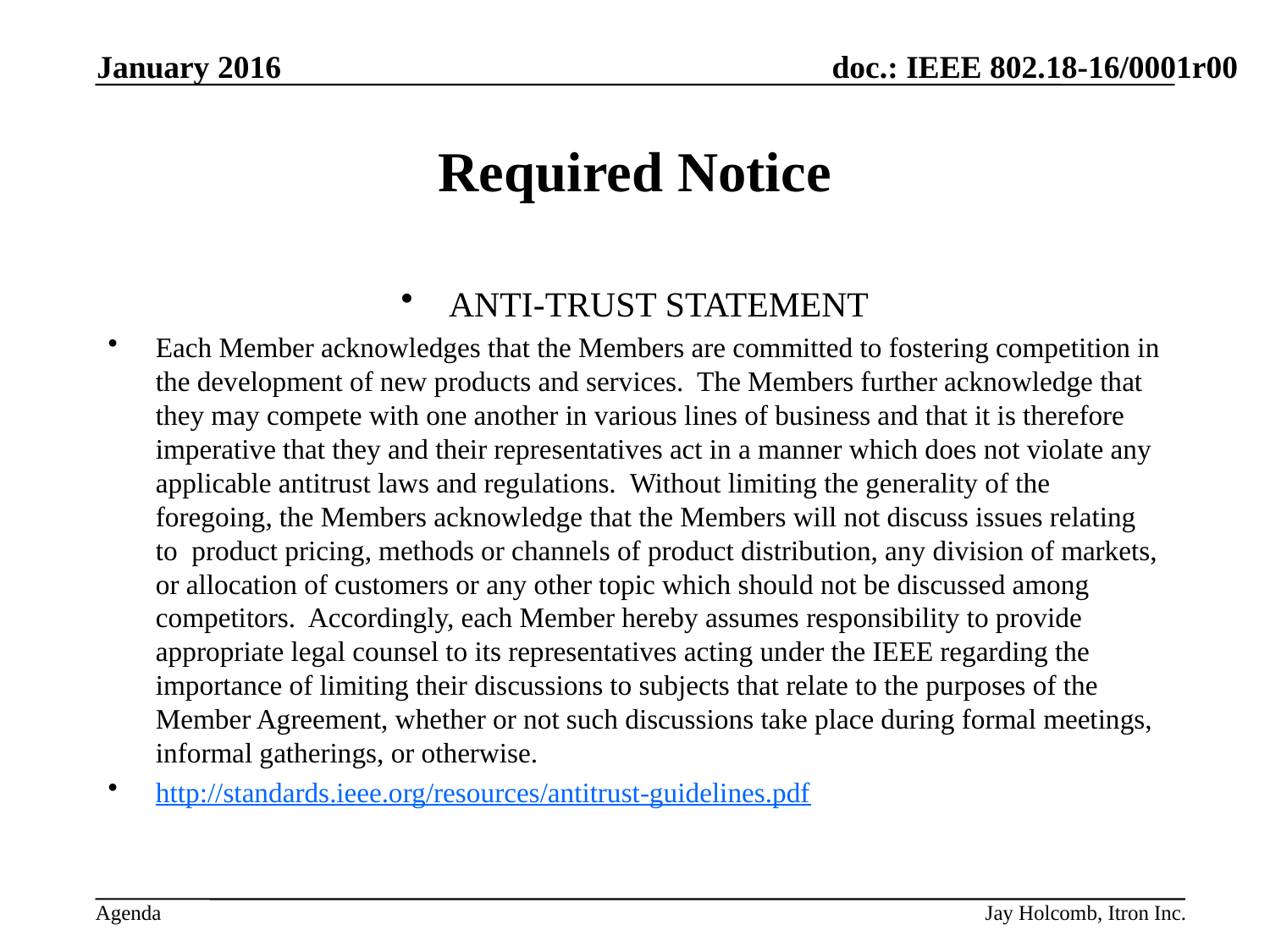

January 2016
# Required Notice
ANTI-TRUST STATEMENT
Each Member acknowledges that the Members are committed to fostering competition in the development of new products and services.  The Members further acknowledge that they may compete with one another in various lines of business and that it is therefore imperative that they and their representatives act in a manner which does not violate any applicable antitrust laws and regulations.  Without limiting the generality of the foregoing, the Members acknowledge that the Members will not discuss issues relating to  product pricing, methods or channels of product distribution, any division of markets, or allocation of customers or any other topic which should not be discussed among competitors.  Accordingly, each Member hereby assumes responsibility to provide appropriate legal counsel to its representatives acting under the IEEE regarding the importance of limiting their discussions to subjects that relate to the purposes of the Member Agreement, whether or not such discussions take place during formal meetings, informal gatherings, or otherwise.
http://standards.ieee.org/resources/antitrust-guidelines.pdf

Jay Holcomb, Itron Inc.